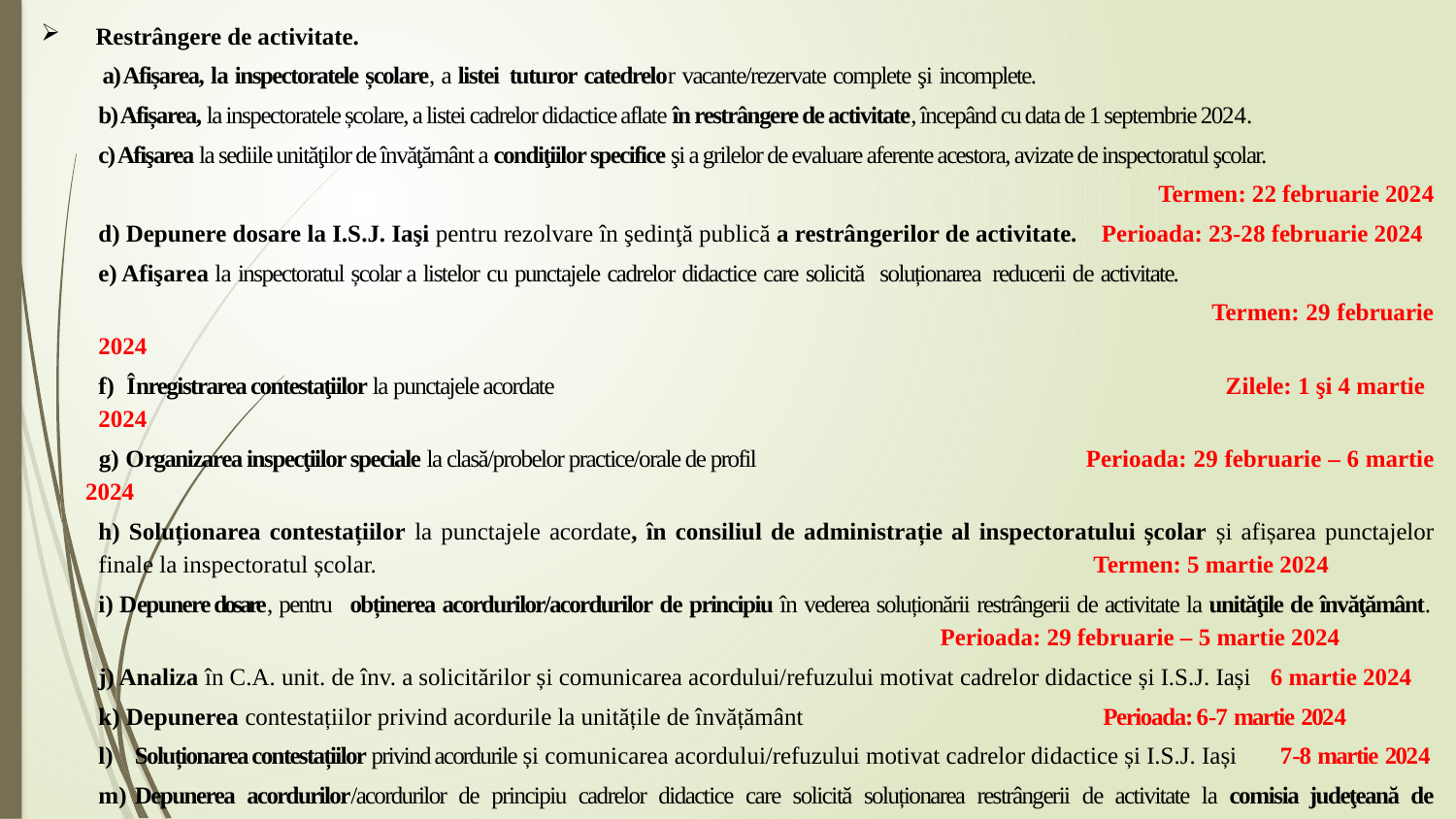

Restrângere de activitate.
            a) Afișarea, la inspectoratele școlare, a listei  tuturor catedrelor vacante/rezervate complete şi incomplete.
b) Afișarea, la inspectoratele școlare, a listei cadrelor didactice aflate în restrângere de activitate, începând cu data de 1 septembrie 2024.
c) Afişarea la sediile unităţilor de învăţământ a condiţiilor specifice şi a grilelor de evaluare aferente acestora, avizate de inspectoratul şcolar.
Termen: 22 februarie 2024
d) Depunere dosare la I.S.J. Iaşi pentru rezolvare în şedinţă publică a restrângerilor de activitate.    Perioada: 23-28 februarie 2024
e) Afişarea la inspectoratul școlar a listelor cu punctajele cadrelor didactice care solicită soluționarea  reducerii de activitate.
							               Termen: 29 februarie 2024
f)  Înregistrarea contestaţiilor la punctajele acordate    			                     	                       Zilele: 1 şi 4 martie 2024
  g) Organizarea inspecţiilor speciale la clasă/probelor practice/orale de profil		                       Perioada: 29 februarie – 6 martie 2024
h) Soluționarea contestațiilor la punctajele acordate, în consiliul de administrație al inspectoratului școlar și afișarea punctajelor finale la inspectoratul școlar.                                         			                    Termen: 5 martie 2024
i) Depunere dosare, pentru obținerea acordurilor/acordurilor de principiu în vederea soluționării restrângerii de activitate la unităţile de învăţământ.    		                         			                                                       Perioada: 29 februarie – 5 martie 2024
j) Analiza în C.A. unit. de înv. a solicitărilor și comunicarea acordului/refuzului motivat cadrelor didactice și I.S.J. Iași   6 martie 2024
k) Depunerea contestațiilor privind acordurile la unitățile de învățământ		                           Perioada: 6-7 martie 2024
Soluționarea contestațiilor privind acordurile și comunicarea acordului/refuzului motivat cadrelor didactice și I.S.J. Iași       7-8 martie 2024
Depunerea acordurilor/acordurilor de principiu cadrelor didactice care solicită soluționarea restrângerii de activitate la comisia judeţeană de mobilitate. 		     		               		                             Perioada: 6-11 martie 2024
n) Şedință de repartizare : 					                                  Termen: 12  martie 2024